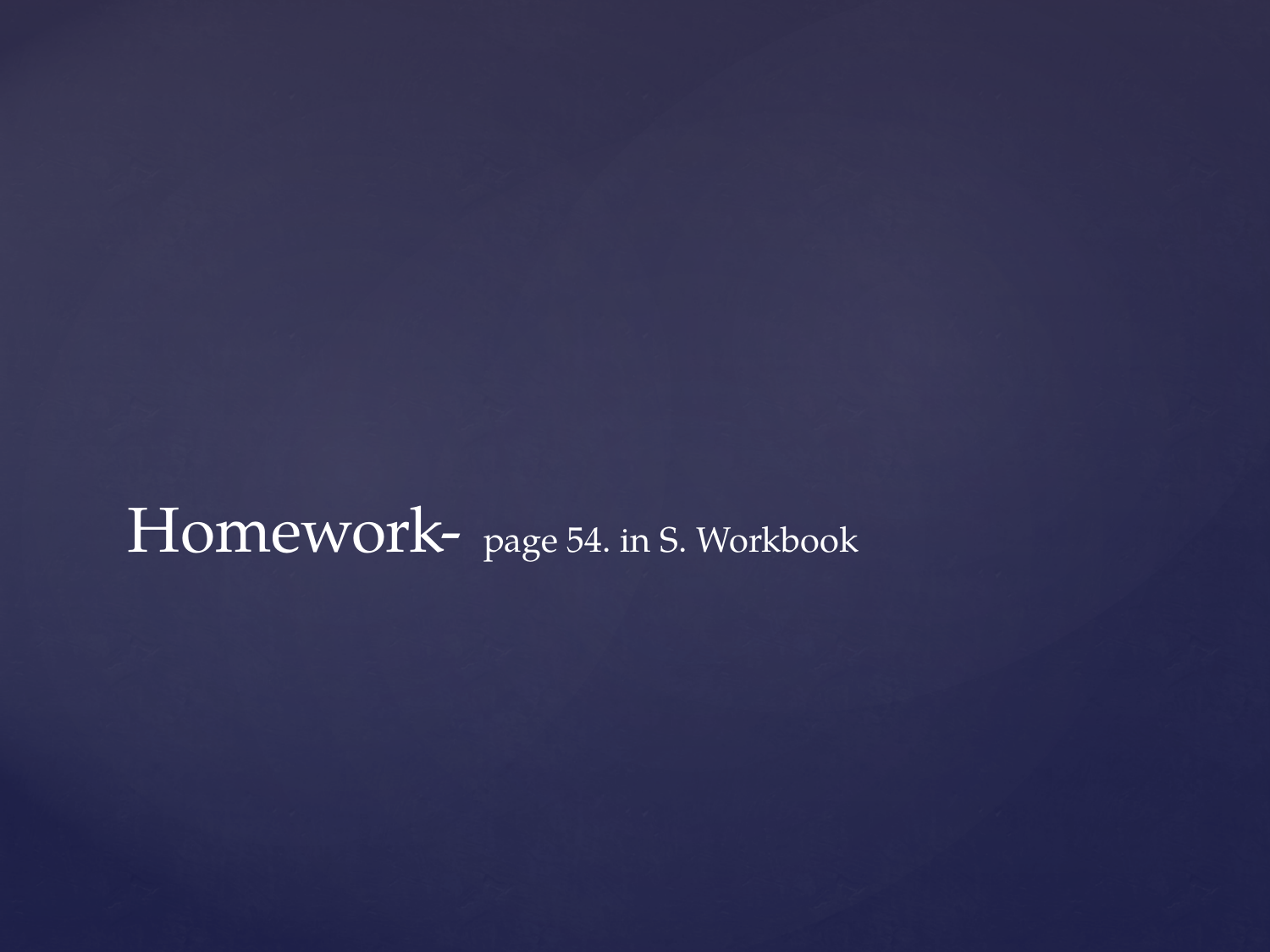

# Homework- page 54. in S. Workbook